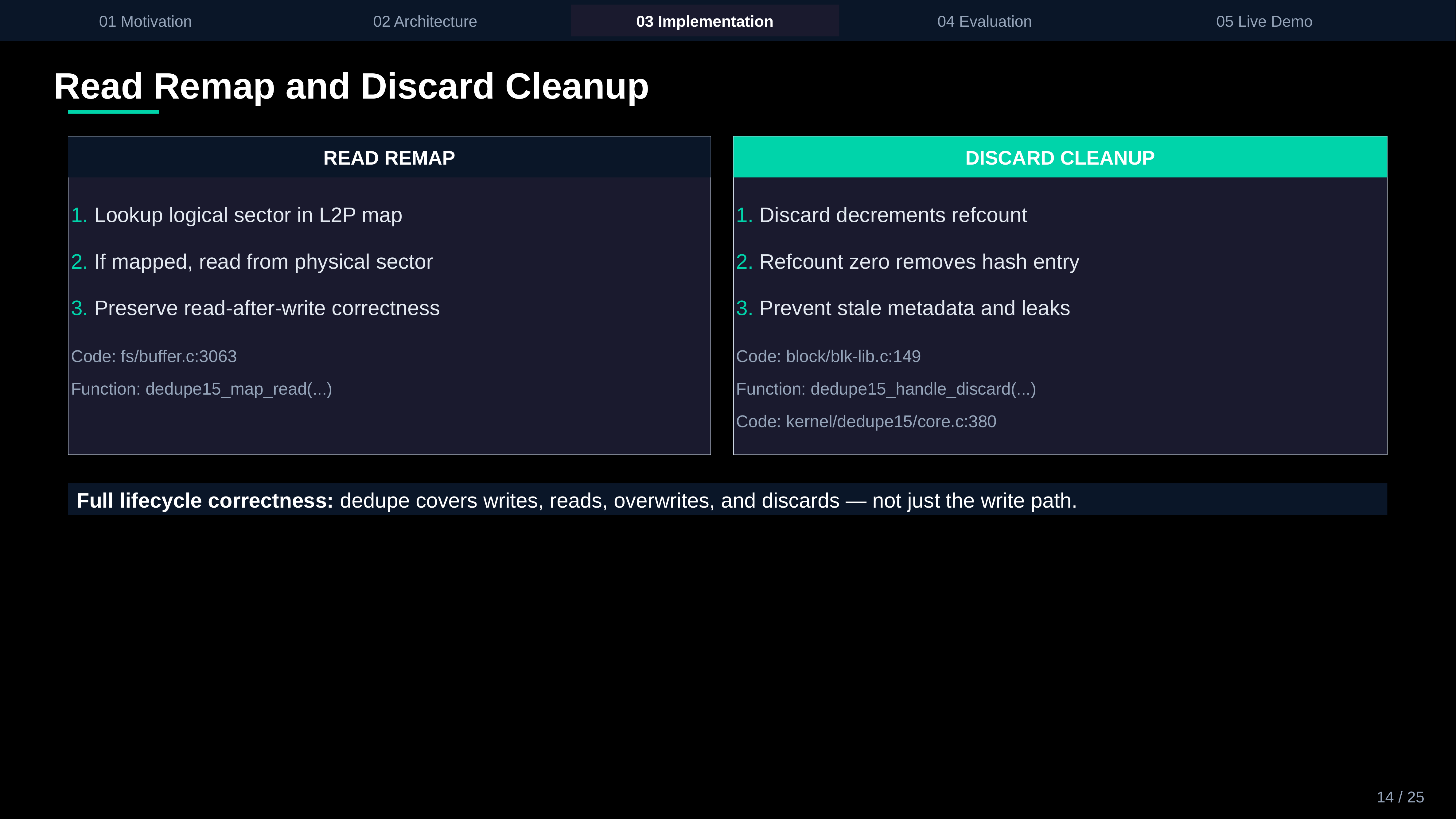

01 Motivation
02 Architecture
03 Implementation
04 Evaluation
05 Live Demo

Read Remap and Discard Cleanup

READ REMAP
DISCARD CLEANUP

1. Lookup logical sector in L2P map
2. If mapped, read from physical sector
3. Preserve read-after-write correctness
Code: fs/buffer.c:3063
Function: dedupe15_map_read(...)
1. Discard decrements refcount
2. Refcount zero removes hash entry
3. Prevent stale metadata and leaks
Code: block/blk-lib.c:149
Function: dedupe15_handle_discard(...)
Code: kernel/dedupe15/core.c:380

Full lifecycle correctness: dedupe covers writes, reads, overwrites, and discards — not just the write path.

14 / 25